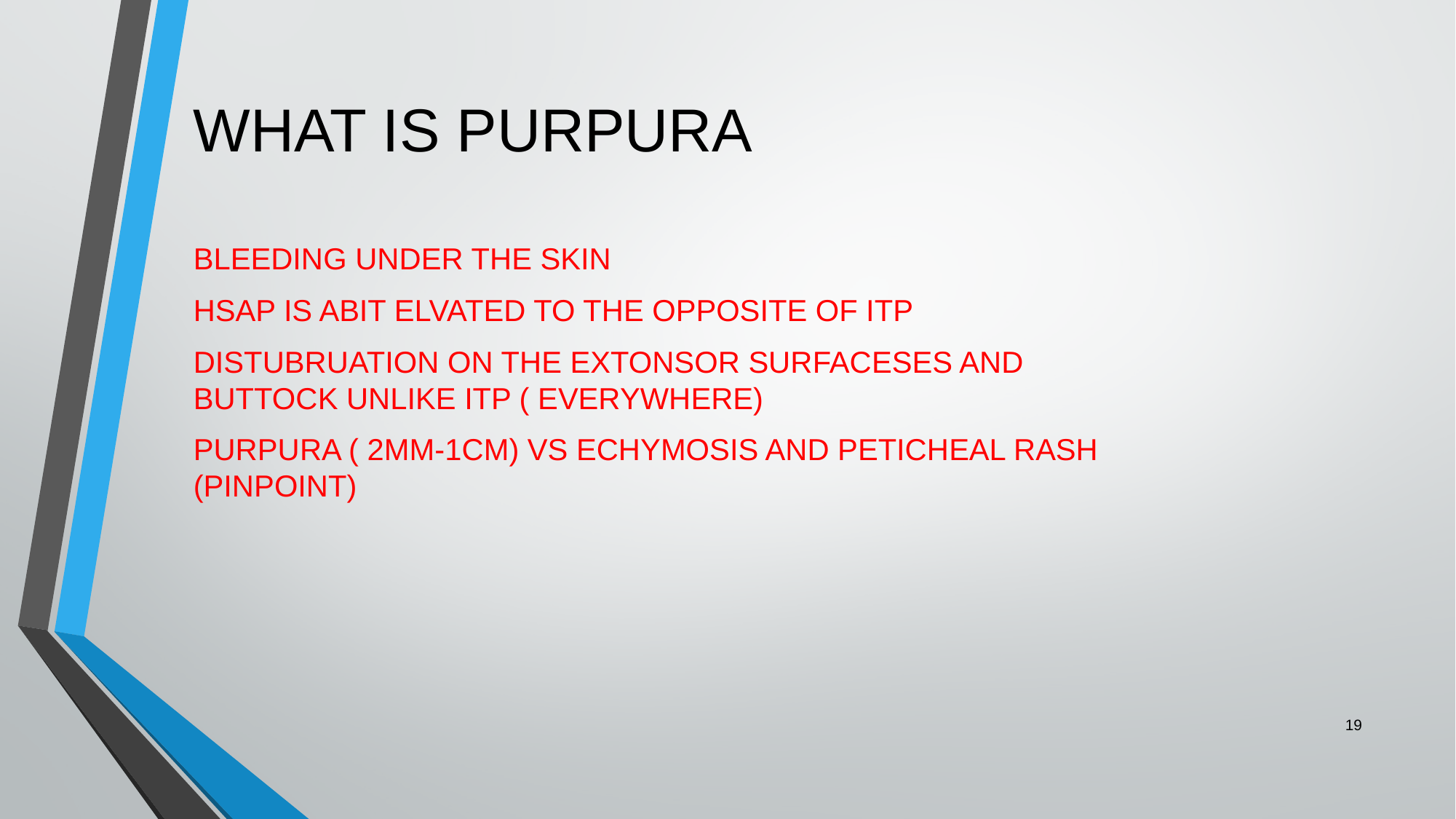

# WHAT IS PURPURA
BLEEDING UNDER THE SKIN
HSAP IS ABIT ELVATED TO THE OPPOSITE OF ITP
DISTUBRUATION ON THE EXTONSOR SURFACESES AND BUTTOCK UNLIKE ITP ( EVERYWHERE)
PURPURA ( 2MM-1CM) VS ECHYMOSIS AND PETICHEAL RASH (PINPOINT)

19